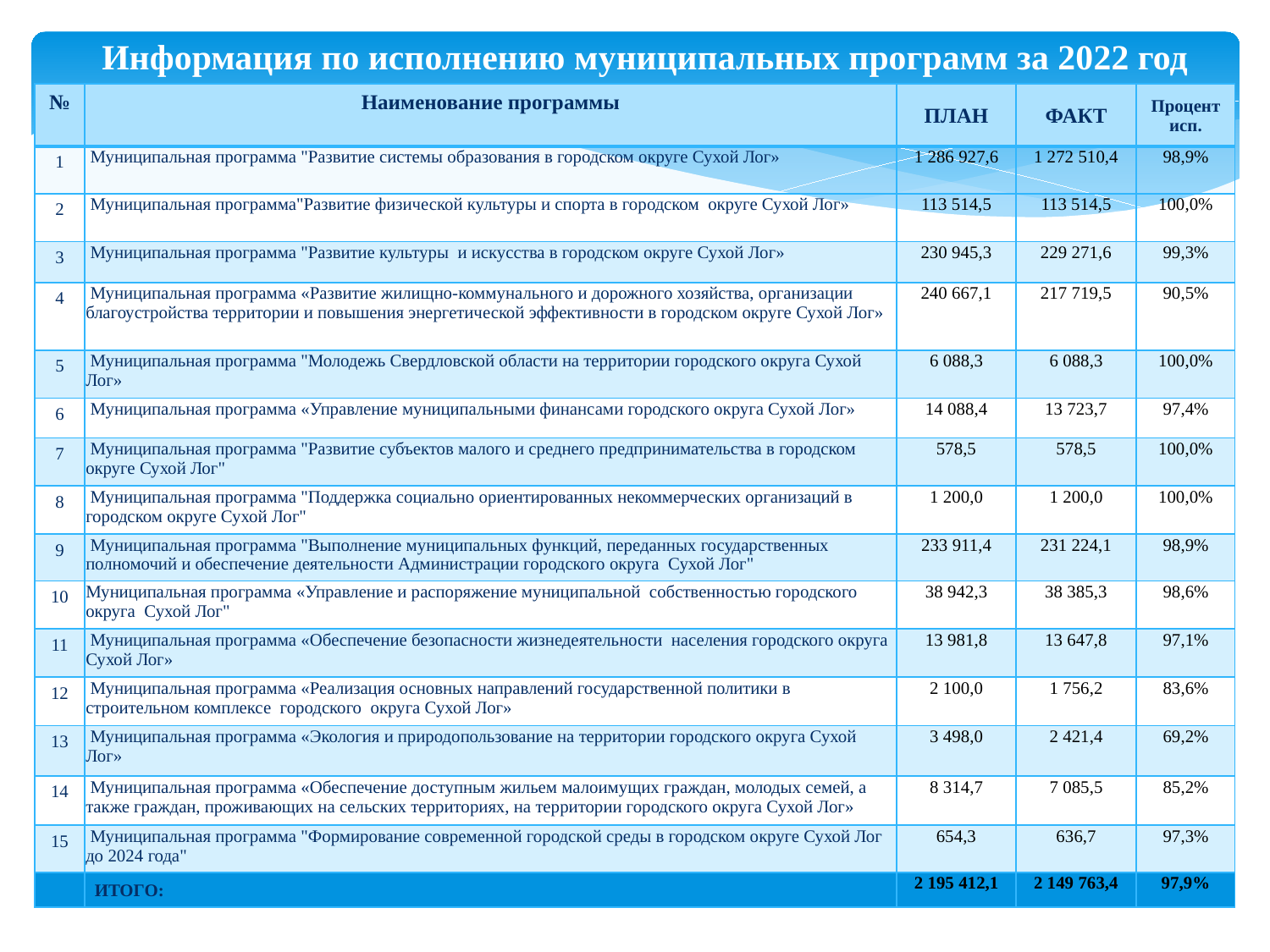

Информация по исполнению муниципальных программ за 2022 год
| № | Наименование программы | ПЛАН | ФАКТ | Процент исп. |
| --- | --- | --- | --- | --- |
| 1 | Муниципальная программа "Развитие системы образования в городском округе Сухой Лог» | 1 286 927,6 | 1 272 510,4 | 98,9% |
| 2 | Муниципальная программа"Развитие физической культуры и спорта в городском округе Сухой Лог» | 113 514,5 | 113 514,5 | 100,0% |
| 3 | Муниципальная программа "Развитие культуры и искусства в городском округе Сухой Лог» | 230 945,3 | 229 271,6 | 99,3% |
| 4 | Муниципальная программа «Развитие жилищно-коммунального и дорожного хозяйства, организации благоустройства территории и повышения энергетической эффективности в городском округе Сухой Лог» | 240 667,1 | 217 719,5 | 90,5% |
| 5 | Муниципальная программа "Молодежь Свердловской области на территории городского округа Сухой Лог» | 6 088,3 | 6 088,3 | 100,0% |
| 6 | Муниципальная программа «Управление муниципальными финансами городского округа Сухой Лог» | 14 088,4 | 13 723,7 | 97,4% |
| 7 | Муниципальная программа "Развитие субъектов малого и среднего предпринимательства в городском округе Сухой Лог" | 578,5 | 578,5 | 100,0% |
| 8 | Муниципальная программа "Поддержка социально ориентированных некоммерческих организаций в городском округе Сухой Лог" | 1 200,0 | 1 200,0 | 100,0% |
| 9 | Муниципальная программа "Выполнение муниципальных функций, переданных государственных полномочий и обеспечение деятельности Администрации городского округа Сухой Лог" | 233 911,4 | 231 224,1 | 98,9% |
| 10 | Муниципальная программа «Управление и распоряжение муниципальной собственностью городского округа Сухой Лог" | 38 942,3 | 38 385,3 | 98,6% |
| 11 | Муниципальная программа «Обеспечение безопасности жизнедеятельности населения городского округа Сухой Лог» | 13 981,8 | 13 647,8 | 97,1% |
| 12 | Муниципальная программа «Реализация основных направлений государственной политики в строительном комплексе городского округа Сухой Лог» | 2 100,0 | 1 756,2 | 83,6% |
| 13 | Муниципальная программа «Экология и природопользование на территории городского округа Сухой Лог» | 3 498,0 | 2 421,4 | 69,2% |
| 14 | Муниципальная программа «Обеспечение доступным жильем малоимущих граждан, молодых семей, а также граждан, проживающих на сельских территориях, на территории городского округа Сухой Лог» | 8 314,7 | 7 085,5 | 85,2% |
| 15 | Муниципальная программа "Формирование современной городской среды в городском округе Сухой Лог до 2024 года" | 654,3 | 636,7 | 97,3% |
|  | ИТОГО: | 2 195 412,1 | 2 149 763,4 | 97,9% |